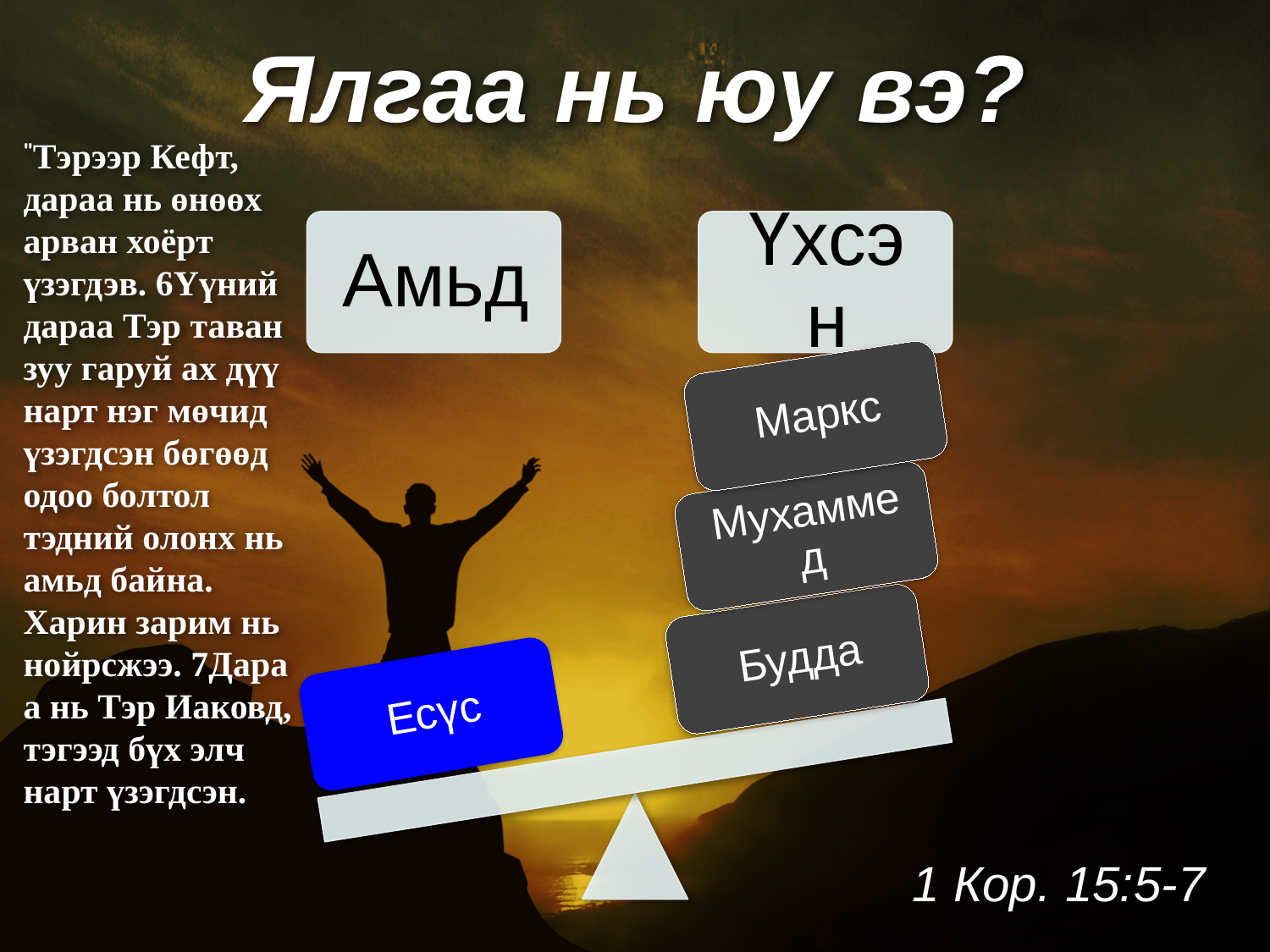

# Ялгаа нь юу вэ?
"Тэрээр Кефт, дараа нь өнөөх арван хоёрт үзэгдэв. 6Үүний дараа Тэр таван зуу гаруй ах дүү нарт нэг мөчид үзэгдсэн бөгөөд одоо болтол тэдний олонх нь амьд байна. Харин зарим нь нойрсжээ. 7Дараа нь Тэр Иаковд, тэгээд бүх элч нарт үзэгдсэн.
Үхсэн
Aмьд
Будда
Mухаммед
Mаркс
Есүс
1 Кор. 15:5-7